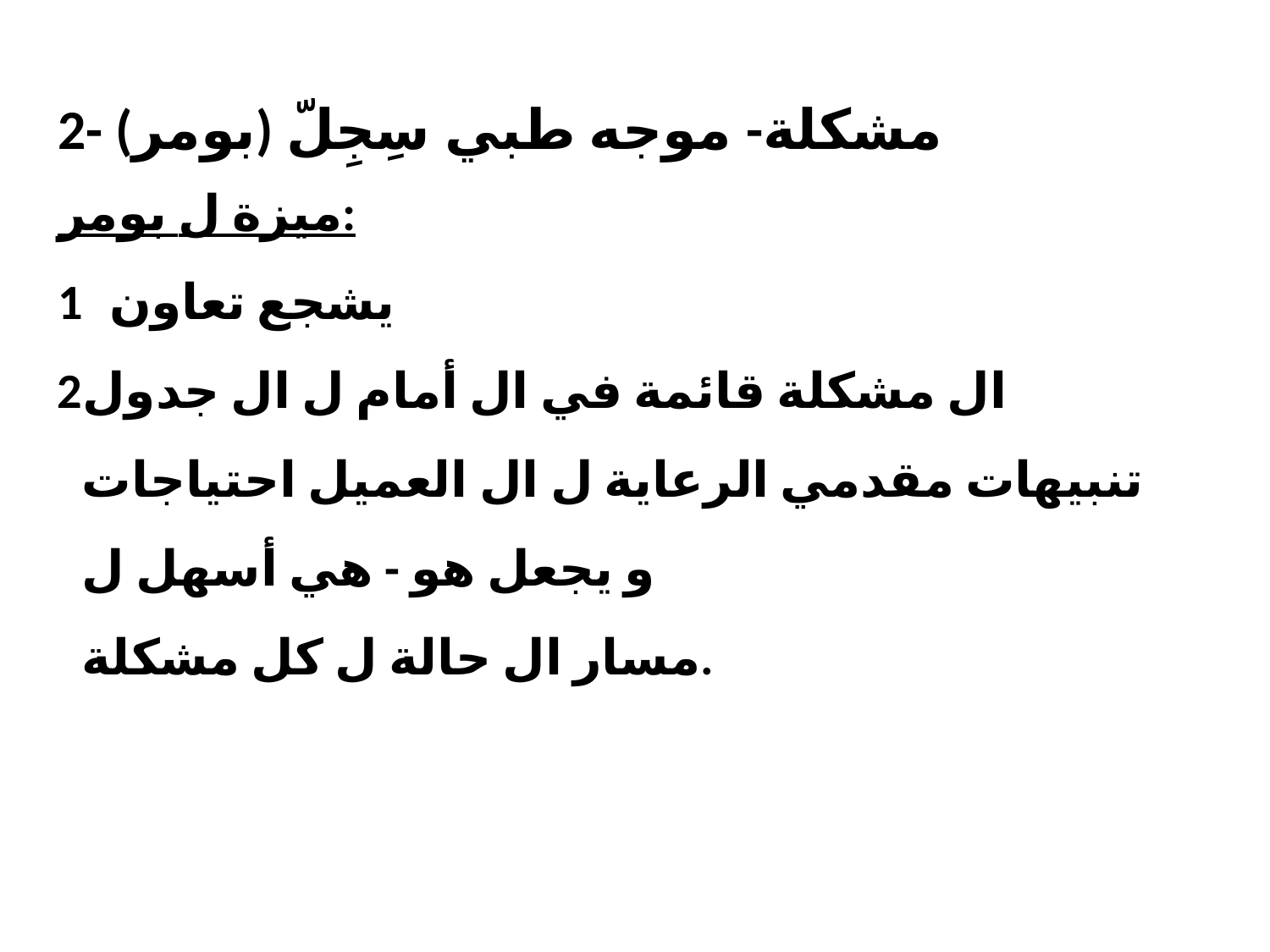

# 2- مشكلة- موجه طبي سِجِلّ (بومر)
ميزة ل بومر:
يشجع تعاون
ال مشكلة قائمة في ال أمام ل ال جدول تنبيهات مقدمي الرعاية ل ال العميل احتياجات و يجعل هو - هي أسهل ل
مسار ال حالة ل كل مشكلة.